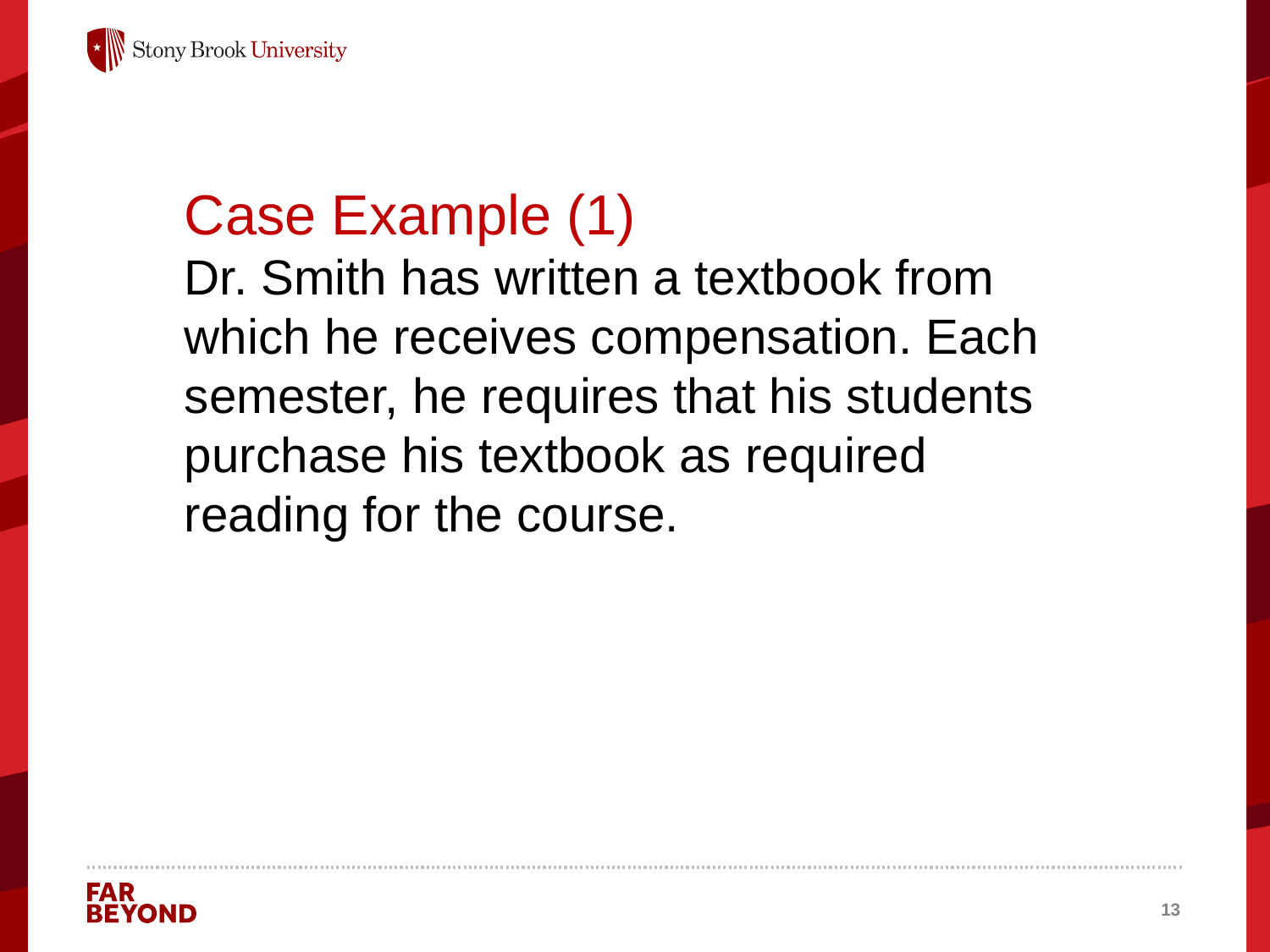

Case Example (1)
Dr. Smith has written a textbook from which he receives compensation. Each semester, he requires that his students purchase his textbook as required reading for the course.
13